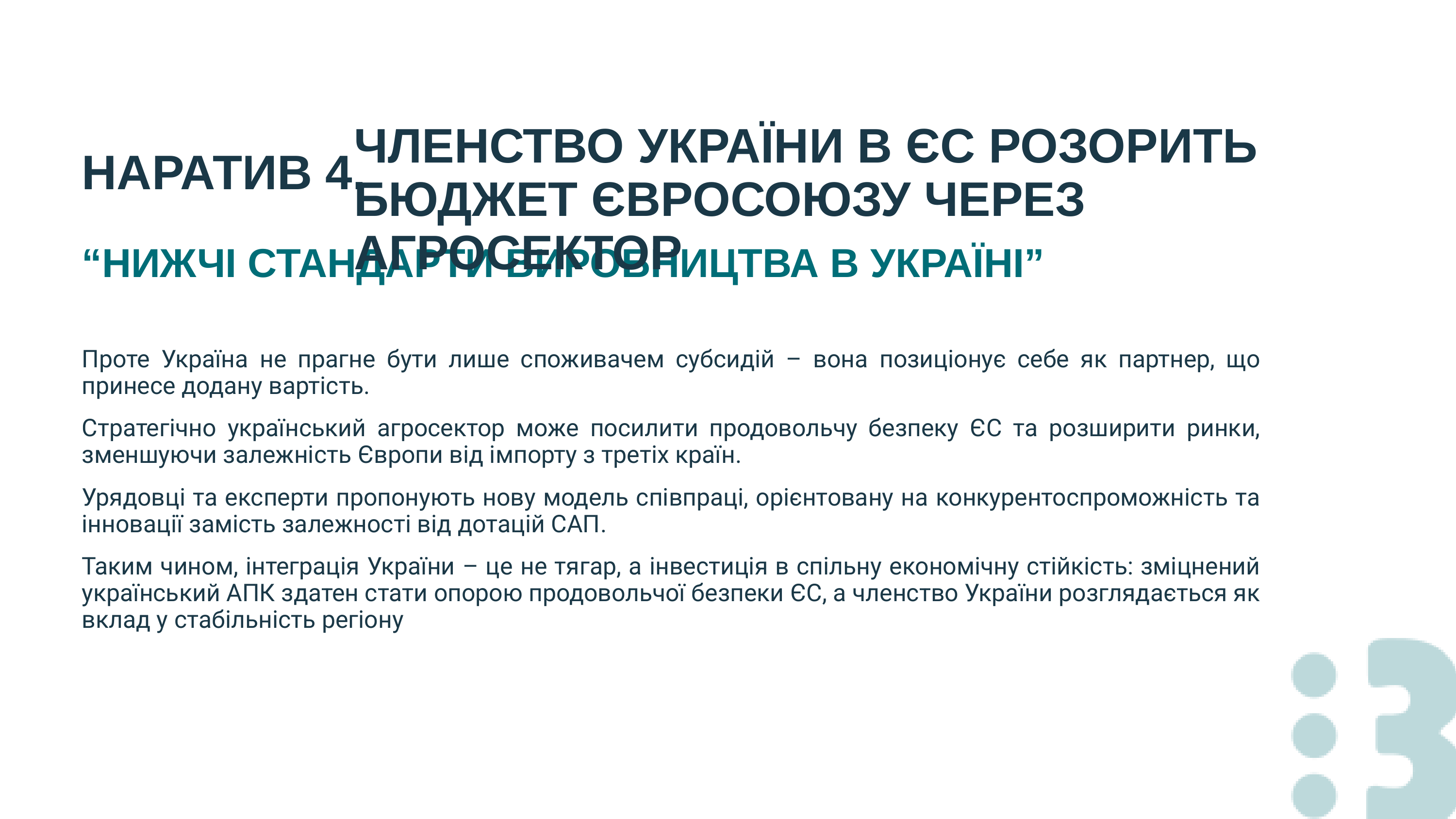

ЧЛЕНСТВО УКРАЇНИ В ЄС РОЗОРИТЬ БЮДЖЕТ ЄВРОСОЮЗУ ЧЕРЕЗ АГРОСЕКТОР
НАРАТИВ 4.
“НИЖЧІ СТАНДАРТИ ВИРОБНИЦТВА В УКРАЇНІ”

Проте Україна не прагне бути лише споживачем субсидій – вона позиціонує себе як партнер, що принесе додану вартість.
Стратегічно український агросектор може посилити продовольчу безпеку ЄС та розширити ринки, зменшуючи залежність Європи від імпорту з третіх країн​.
Урядовці та експерти пропонують нову модель співпраці, орієнтовану на конкурентоспроможність та інновації замість залежності від дотацій САП​.
Таким чином, інтеграція України – це не тягар, а інвестиція в спільну економічну стійкість: зміцнений український АПК здатен стати опорою продовольчої безпеки ЄС, а членство України розглядається як вклад у стабільність регіону​